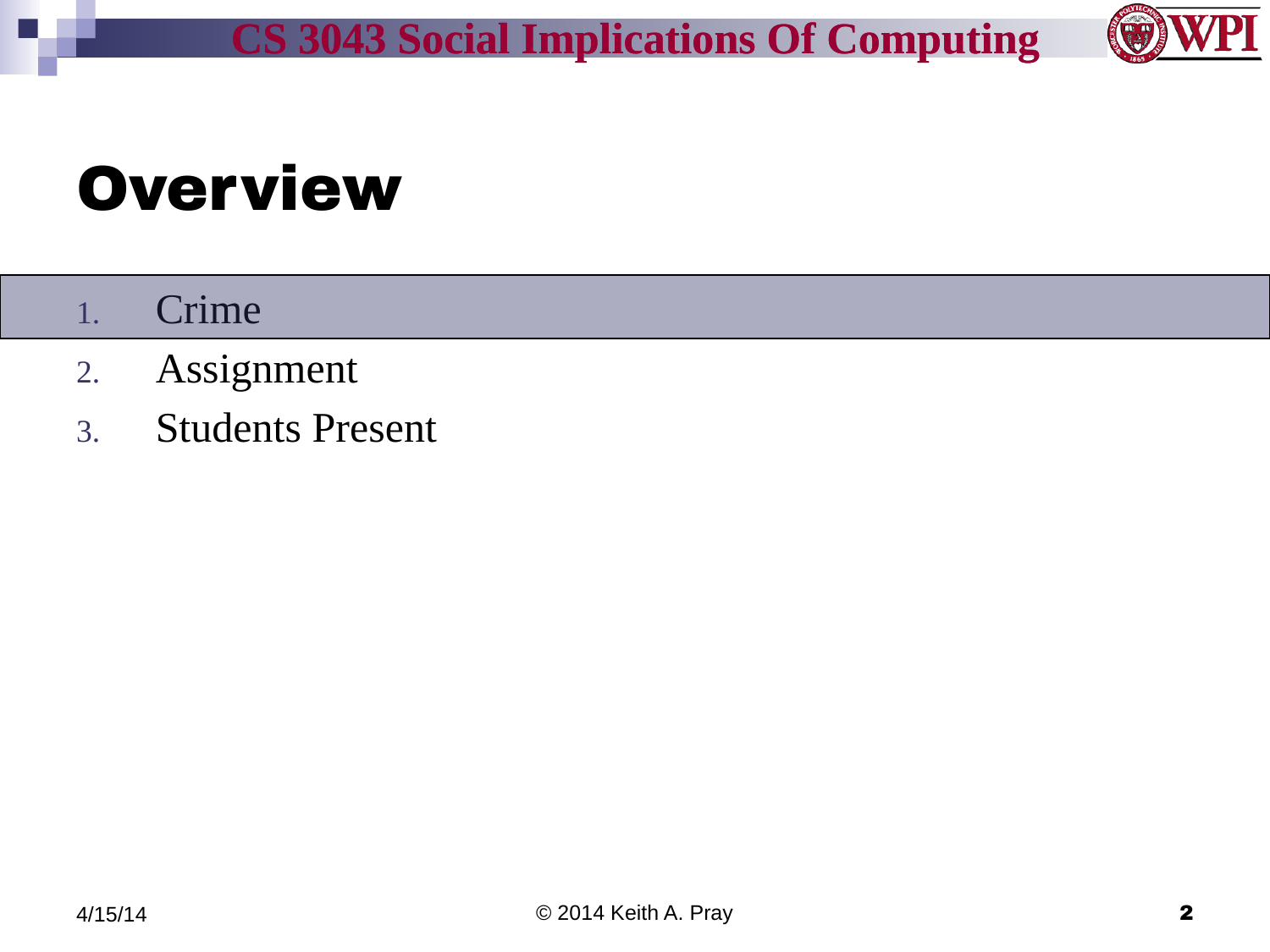

# Overview

Crime
Assignment
Students Present
4/15/14
© 2014 Keith A. Pray
2